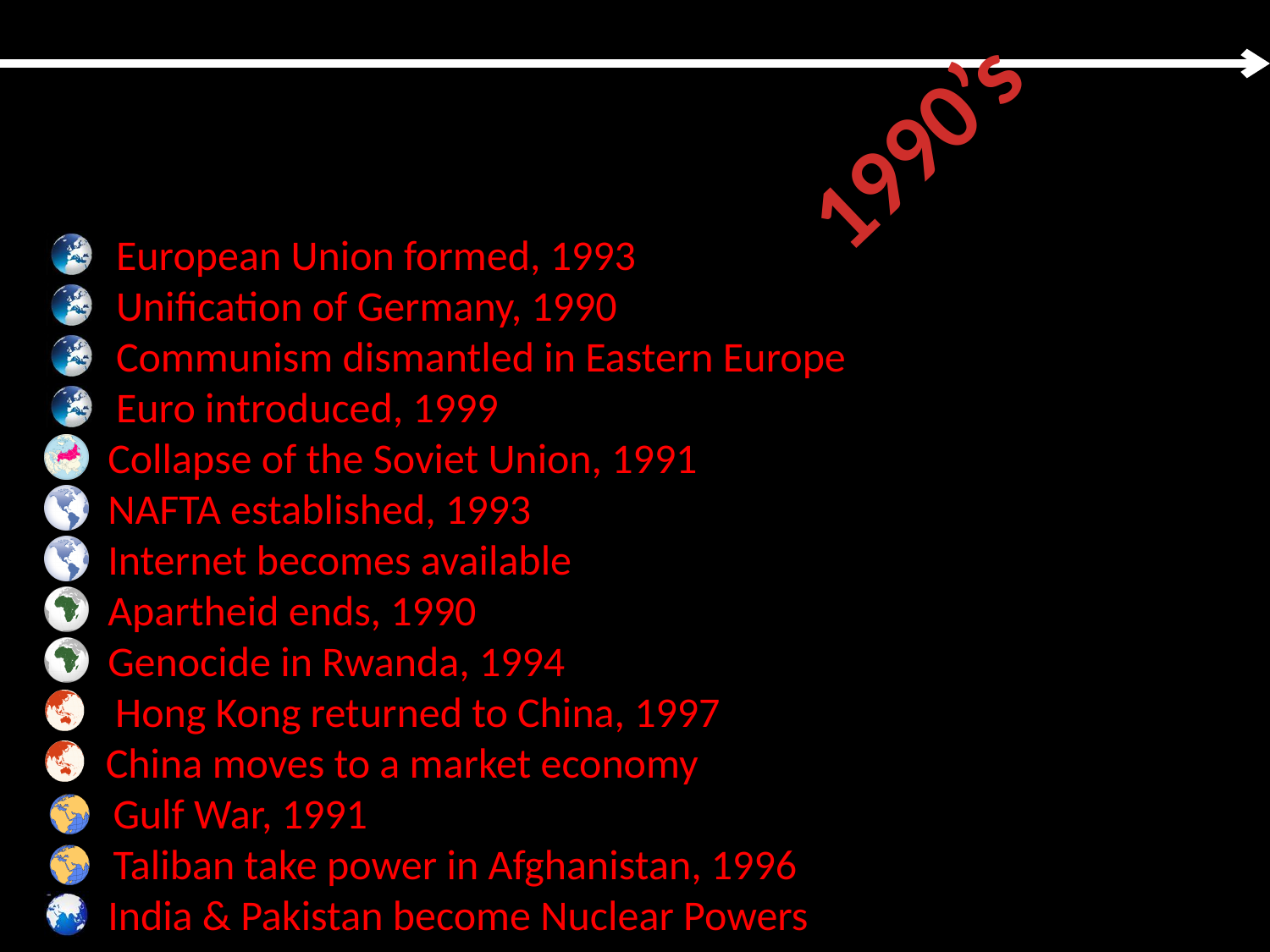

1990’s
  European Union formed, 1993
  Unification of Germany, 1990
  Communism dismantled in Eastern Europe
  Euro introduced, 1999
  Collapse of the Soviet Union, 1991
  NAFTA established, 1993
  Internet becomes available
  Apartheid ends, 1990
  Genocide in Rwanda, 1994
   Hong Kong returned to China, 1997
  China moves to a market economy
  Gulf War, 1991
  Taliban take power in Afghanistan, 1996
  India & Pakistan become Nuclear Powers